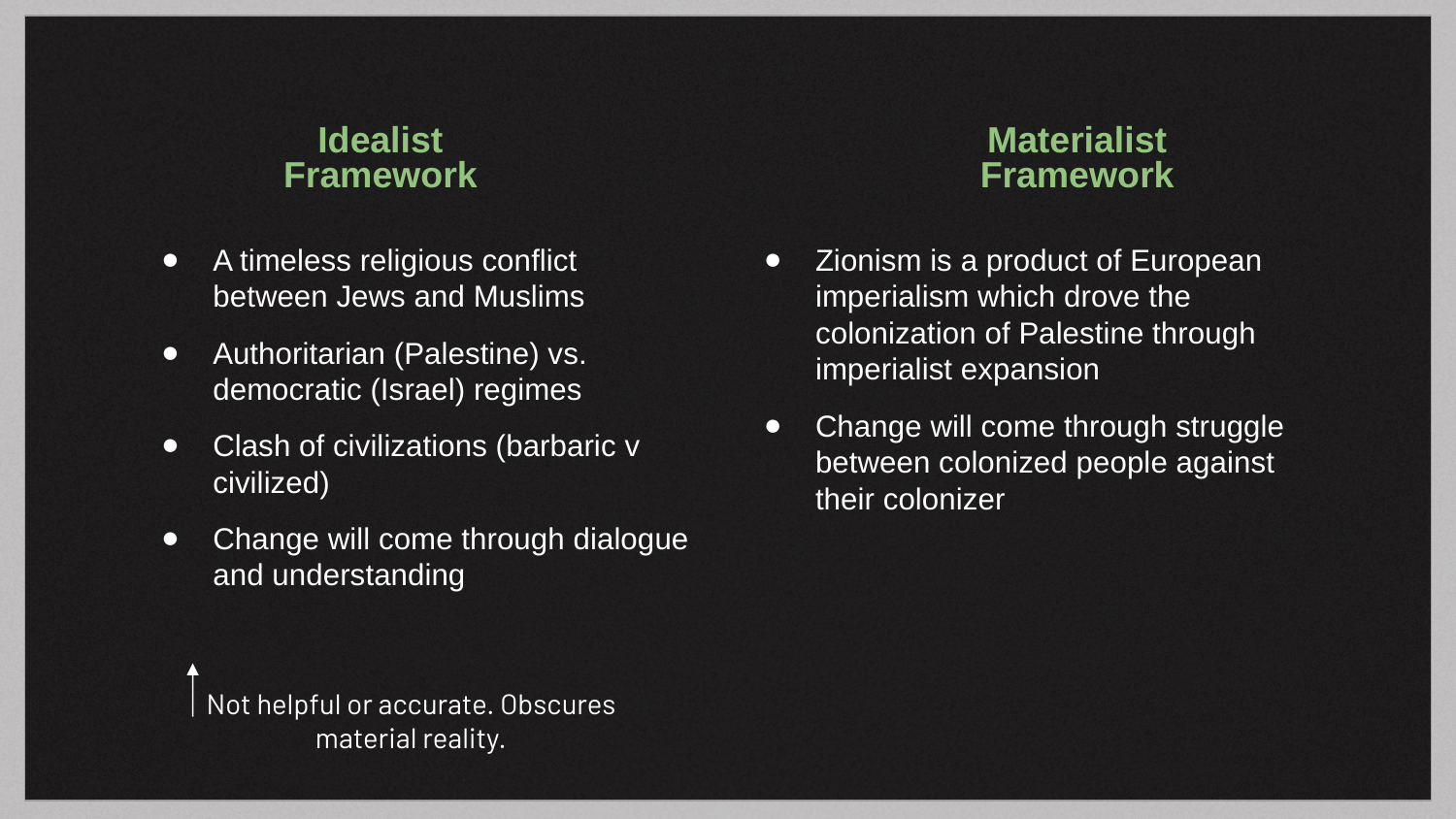

# Idealist Framework
Materialist Framework
A timeless religious conflict between Jews and Muslims
Authoritarian (Palestine) vs. democratic (Israel) regimes
Clash of civilizations (barbaric v civilized)
Change will come through dialogue and understanding
Zionism is a product of European imperialism which drove the colonization of Palestine through imperialist expansion
Change will come through struggle between colonized people against their colonizer
Not helpful or accurate. Obscures material reality.